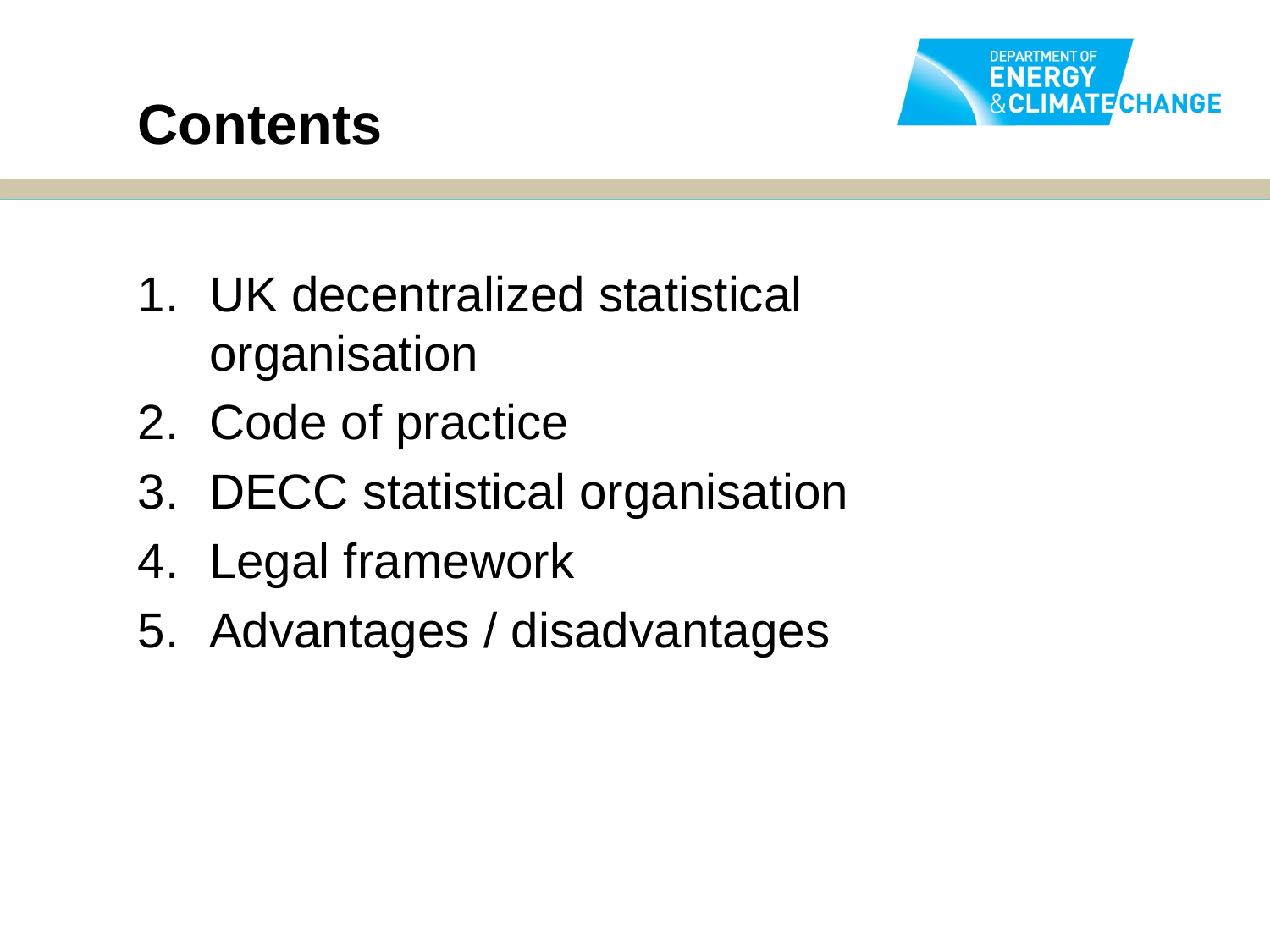

Contents
UK decentralized statistical organisation
Code of practice
DECC statistical organisation
Legal framework
Advantages / disadvantages